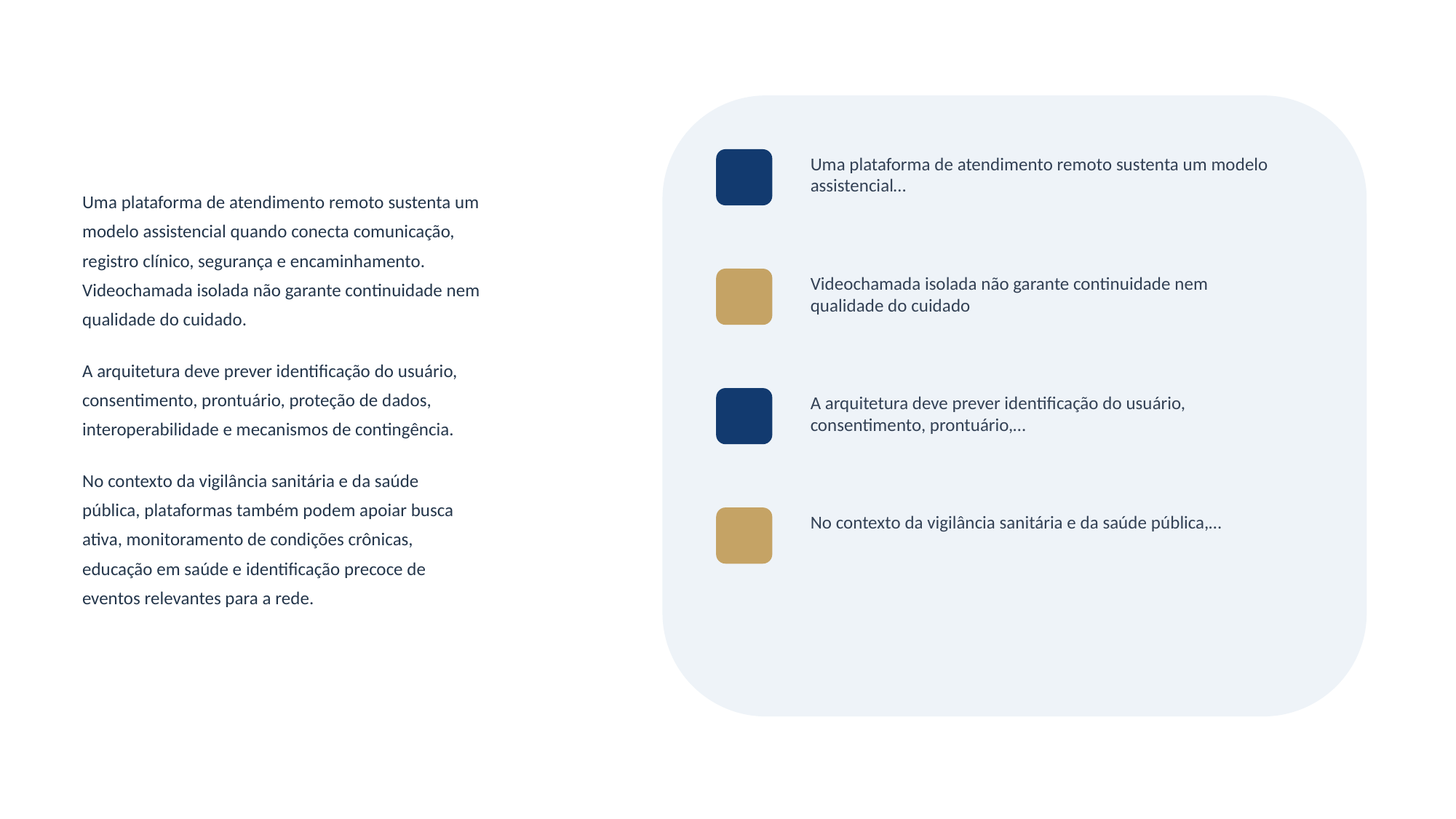

Uma plataforma de atendimento remoto sustenta um modelo assistencial…

Uma plataforma de atendimento remoto sustenta um
modelo assistencial quando conecta comunicação,
registro clínico, segurança e encaminhamento.
Videochamada isolada não garante continuidade nem
qualidade do cuidado.

A arquitetura deve prever identificação do usuário,
consentimento, prontuário, proteção de dados,
interoperabilidade e mecanismos de contingência.

No contexto da vigilância sanitária e da saúde
pública, plataformas também podem apoiar busca
ativa, monitoramento de condições crônicas,
educação em saúde e identificação precoce de
eventos relevantes para a rede.
Videochamada isolada não garante continuidade nem qualidade do cuidado

A arquitetura deve prever identificação do usuário, consentimento, prontuário,…

No contexto da vigilância sanitária e da saúde pública,…